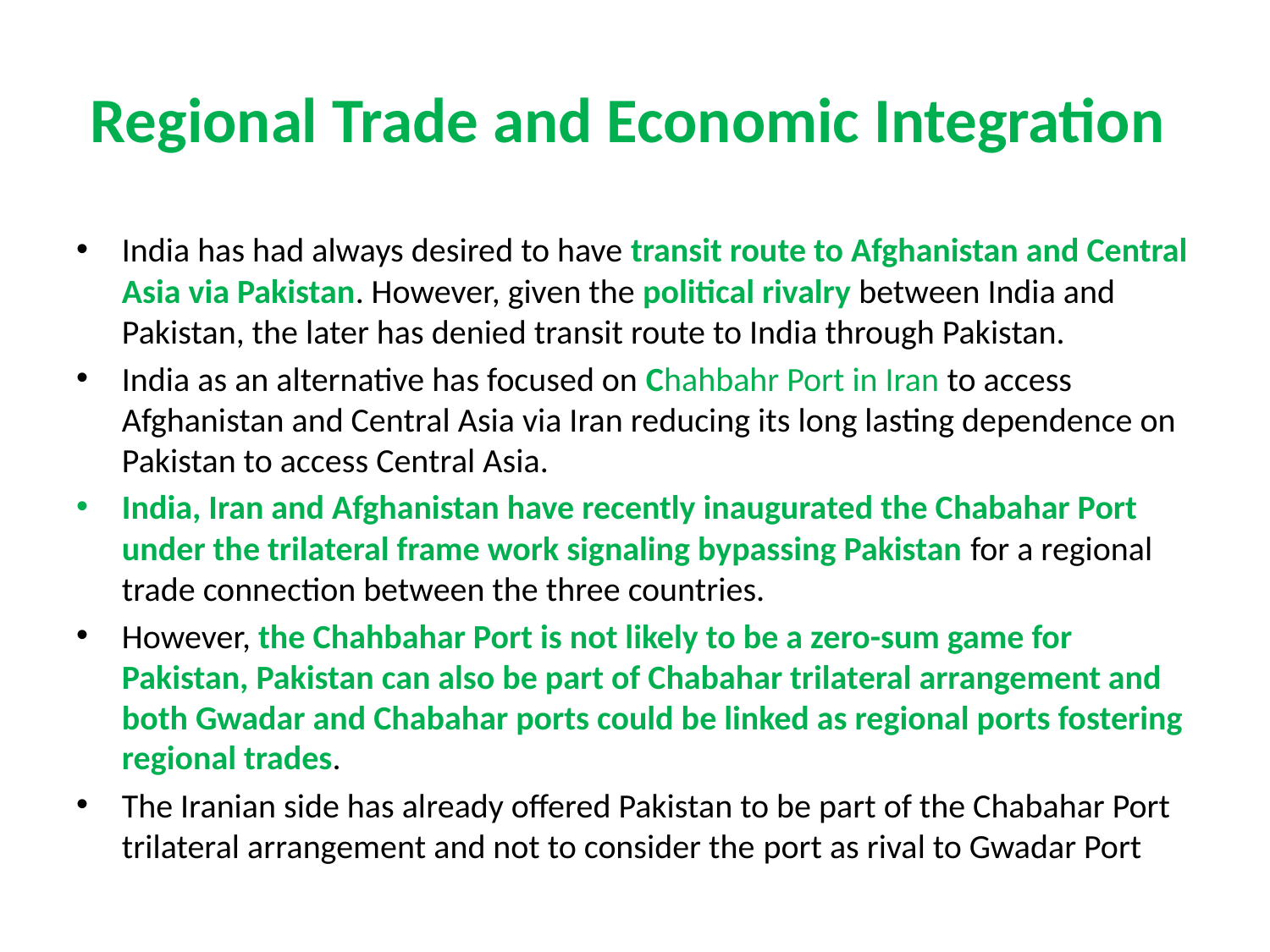

# Regional Trade and Economic Integration
India has had always desired to have transit route to Afghanistan and Central Asia via Pakistan. However, given the political rivalry between India and Pakistan, the later has denied transit route to India through Pakistan.
India as an alternative has focused on Chahbahr Port in Iran to access Afghanistan and Central Asia via Iran reducing its long lasting dependence on Pakistan to access Central Asia.
India, Iran and Afghanistan have recently inaugurated the Chabahar Port under the trilateral frame work signaling bypassing Pakistan for a regional trade connection between the three countries.
However, the Chahbahar Port is not likely to be a zero-sum game for Pakistan, Pakistan can also be part of Chabahar trilateral arrangement and both Gwadar and Chabahar ports could be linked as regional ports fostering regional trades.
The Iranian side has already offered Pakistan to be part of the Chabahar Port trilateral arrangement and not to consider the port as rival to Gwadar Port